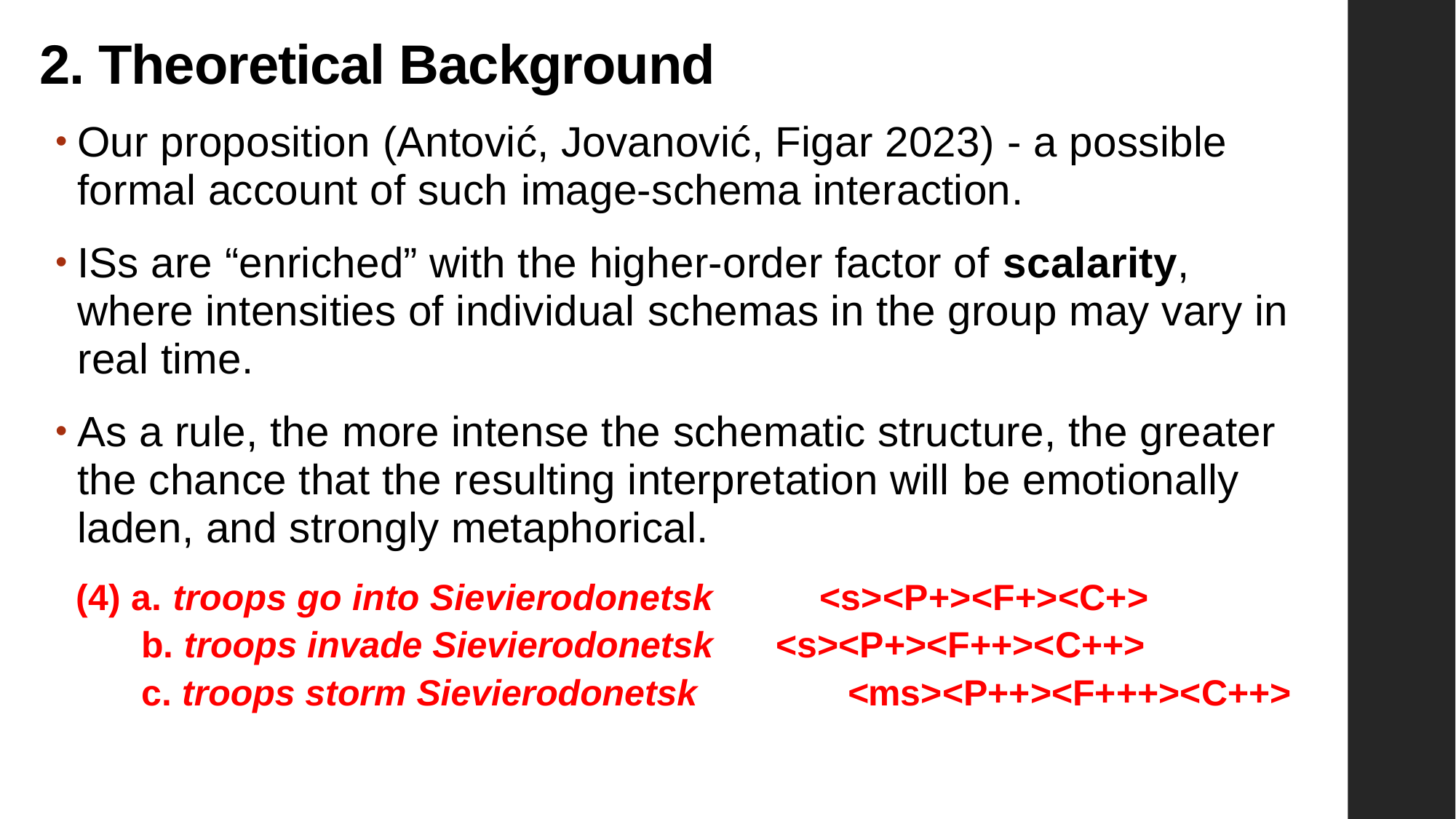

# 2. Theoretical Background
Our proposition (Antović, Jovanović, Figar 2023) - a possible formal account of such image-schema interaction.
ISs are “enriched” with the higher-order factor of scalarity, where intensities of individual schemas in the group may vary in real time.
As a rule, the more intense the schematic structure, the greater the chance that the resulting interpretation will be emotionally laden, and strongly metaphorical.
  (4) a. troops go into Sievierodonetsk	<s><P+><F+><C+>
  b. troops invade Sievierodonetsk 	<s><P+><F++><C++>
  c. troops storm Sievierodonetsk 	       <ms><P++><F+++><C++>